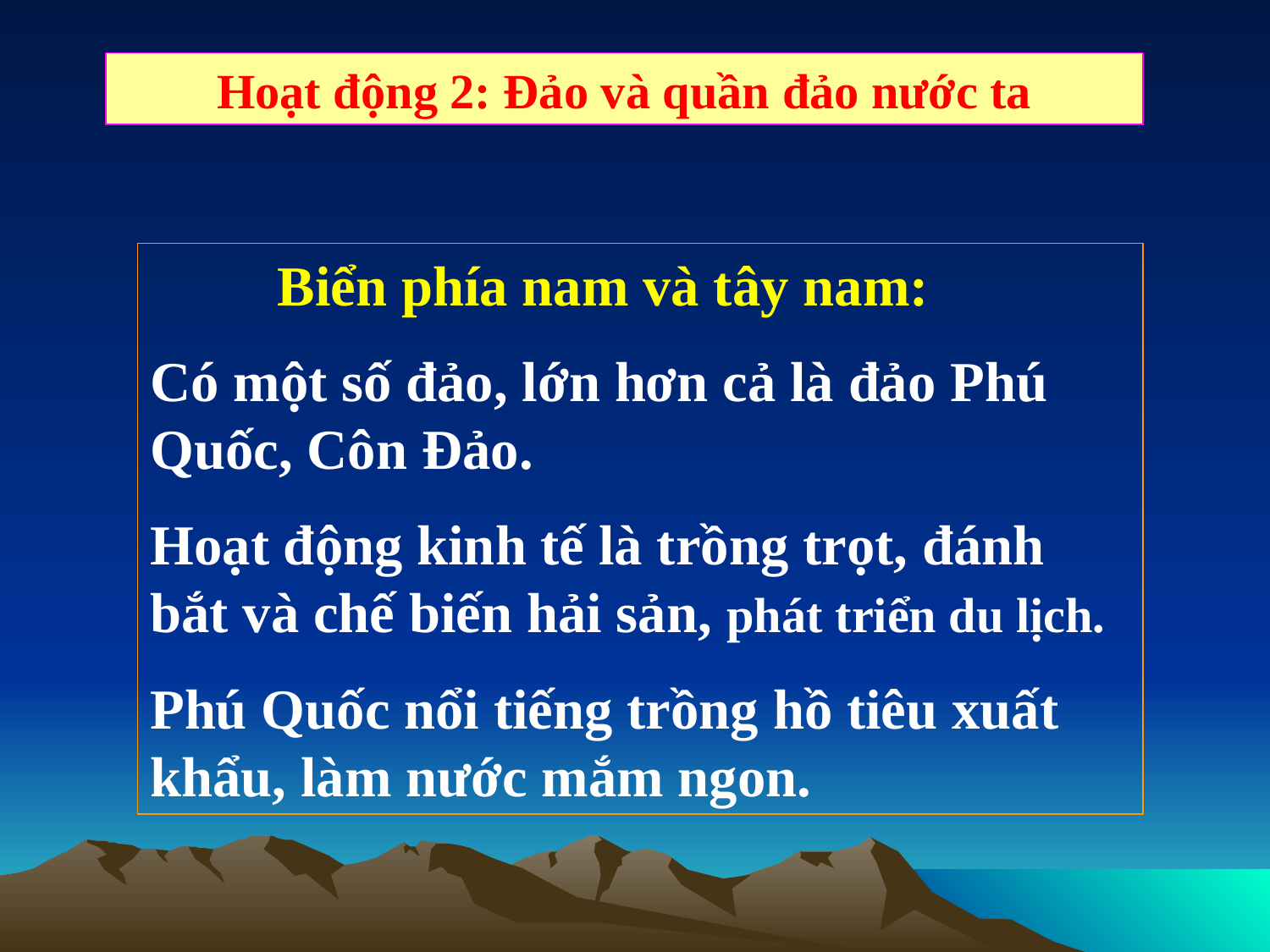

Hoạt động 2: Đảo và quần đảo nước ta
         Biển phía nam và tây nam:
Có một số đảo, lớn hơn cả là đảo Phú Quốc, Côn Đảo.
Hoạt động kinh tế là trồng trọt, đánh bắt và chế biến hải sản, phát triển du lịch.
Phú Quốc nổi tiếng trồng hồ tiêu xuất khẩu, làm nước mắm ngon.